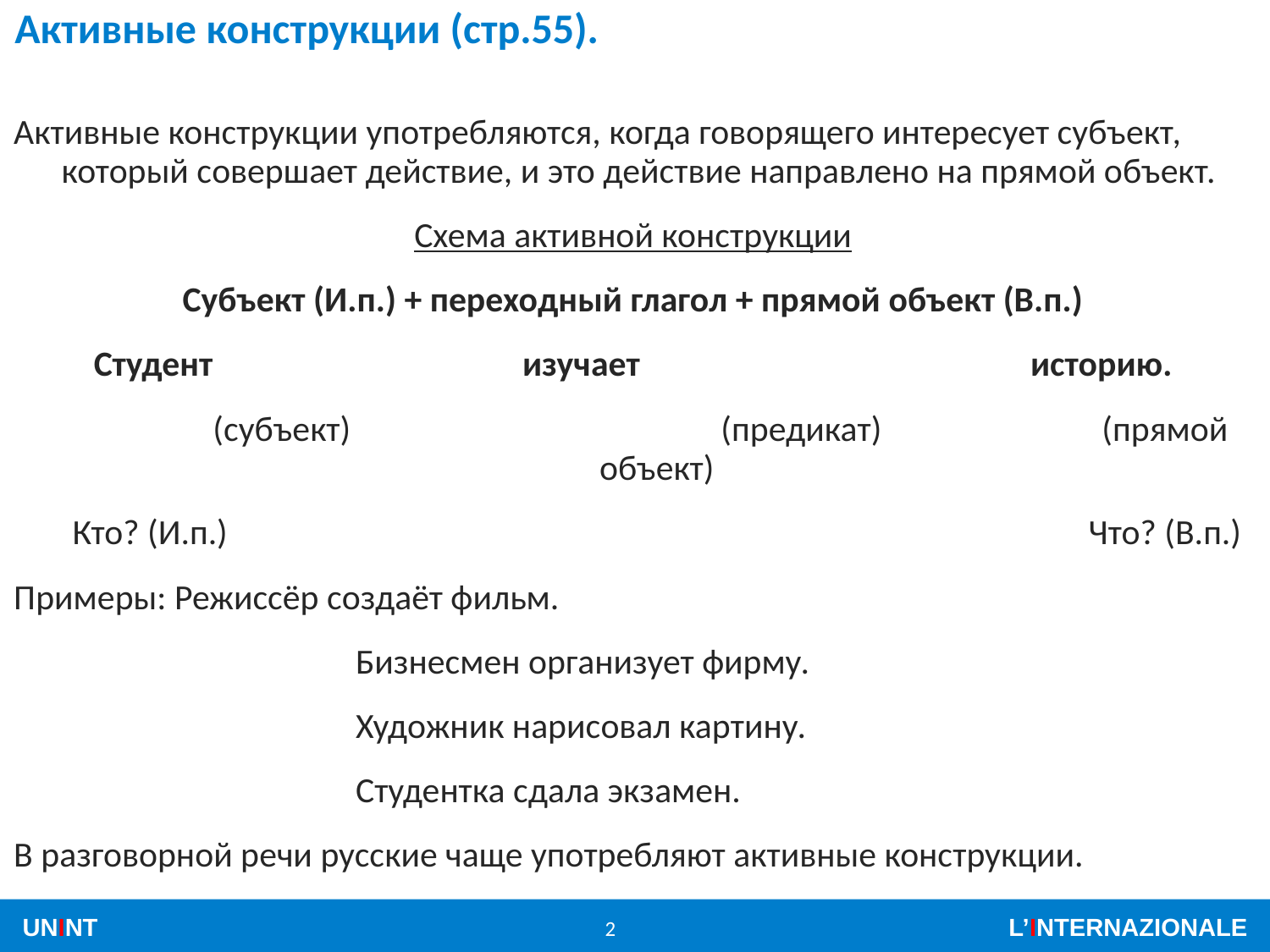

# Активные конструкции (стр.55).
Активные конструкции употребляются, когда говорящего интересует субъект, который совершает действие, и это действие направлено на прямой объект.
Схема активной конструкции
Субъект (И.п.) + переходный глагол + прямой объект (В.п.)
Студент			изучает 				историю.
		(субъект)			(предикат) 		(прямой объект)
	Кто? (И.п.)							Что? (В.п.)
Примеры: Режиссёр создаёт фильм.
			     Бизнесмен организует фирму.
			     Художник нарисовал картину.
			     Студентка сдала экзамен.
В разговорной речи русские чаще употребляют активные конструкции.
2